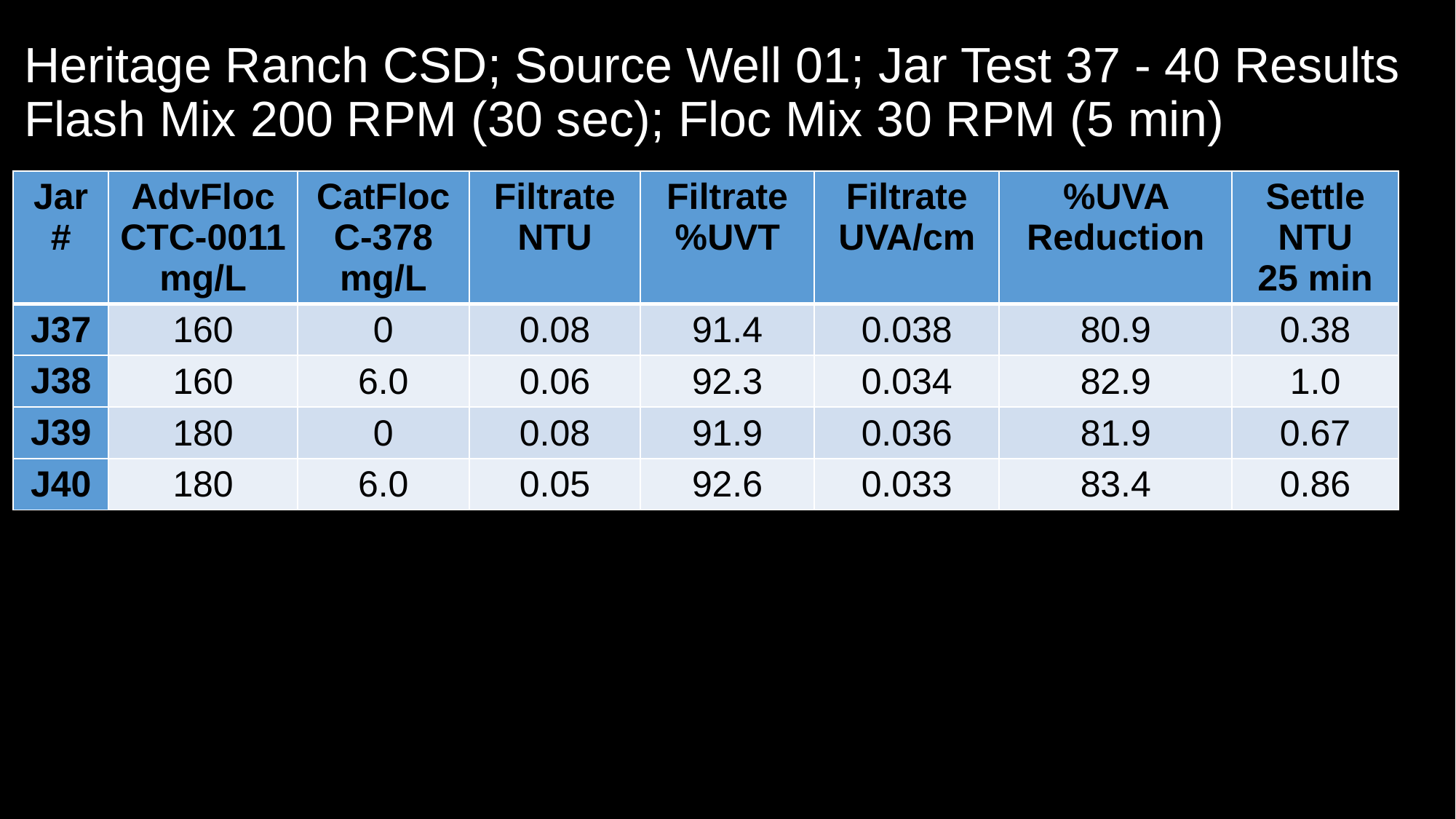

# Heritage Ranch CSD; Source Well 01; Jar Test 37 - 40 Results Flash Mix 200 RPM (30 sec); Floc Mix 30 RPM (5 min)
| Jar# | AdvFloc CTC-0011 mg/L | CatFloc C-378 mg/L | Filtrate NTU | Filtrate %UVT | Filtrate UVA/cm | %UVA Reduction | Settle NTU 25 min |
| --- | --- | --- | --- | --- | --- | --- | --- |
| J37 | 160 | 0 | 0.08 | 91.4 | 0.038 | 80.9 | 0.38 |
| J38 | 160 | 6.0 | 0.06 | 92.3 | 0.034 | 82.9 | 1.0 |
| J39 | 180 | 0 | 0.08 | 91.9 | 0.036 | 81.9 | 0.67 |
| J40 | 180 | 6.0 | 0.05 | 92.6 | 0.033 | 83.4 | 0.86 |